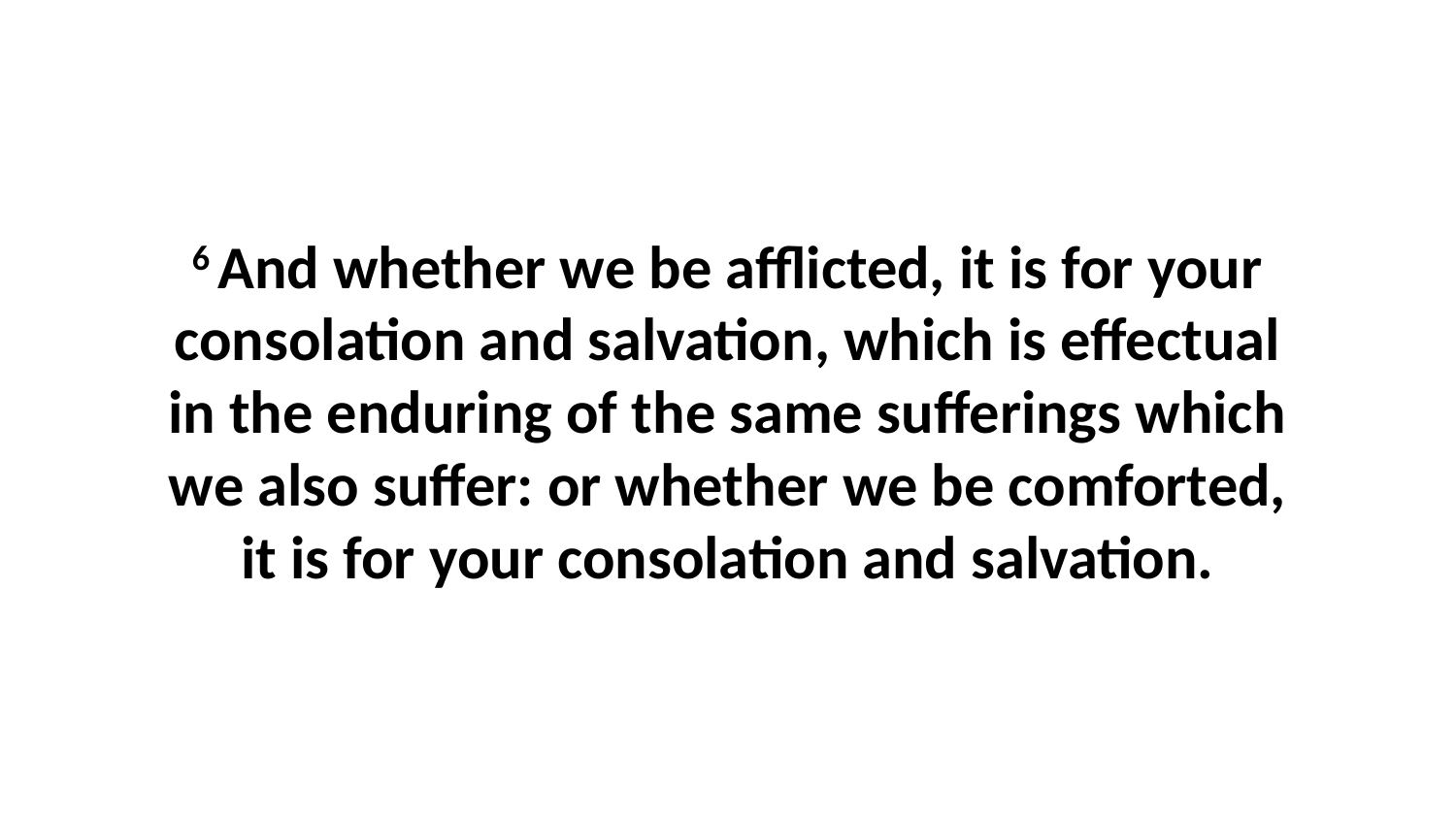

6 And whether we be afflicted, it is for your consolation and salvation, which is effectual in the enduring of the same sufferings which we also suffer: or whether we be comforted, it is for your consolation and salvation.